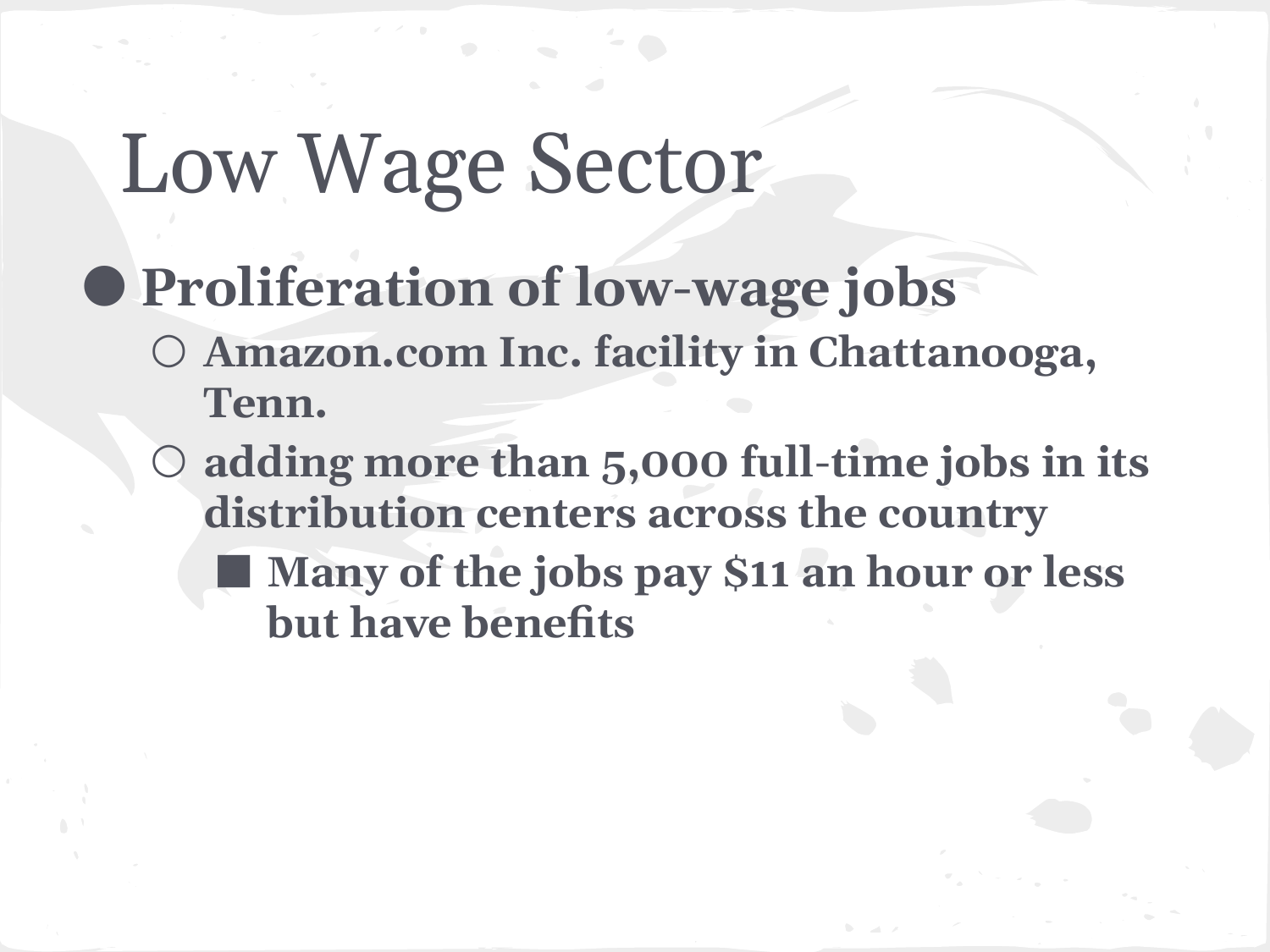

# Low Wage Sector
Proliferation of low-wage jobs
Amazon.com Inc. facility in Chattanooga, Tenn.
adding more than 5,000 full-time jobs in its distribution centers across the country
Many of the jobs pay $11 an hour or less but have benefits